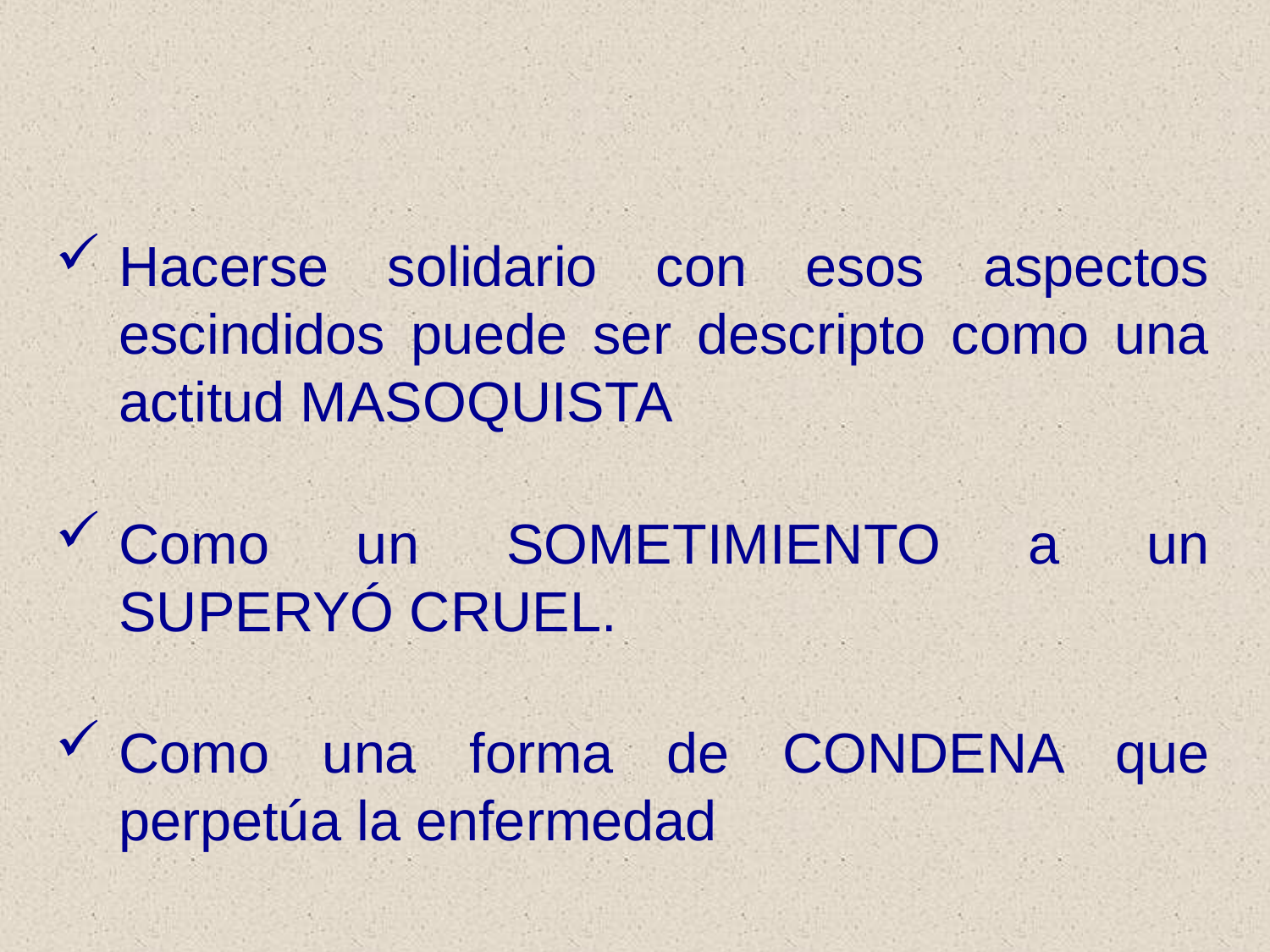

Hacerse solidario con esos aspectos escindidos puede ser descripto como una actitud MASOQUISTA
Como un SOMETIMIENTO a un SUPERYÓ CRUEL.
Como una forma de CONDENA que perpetúa la enfermedad